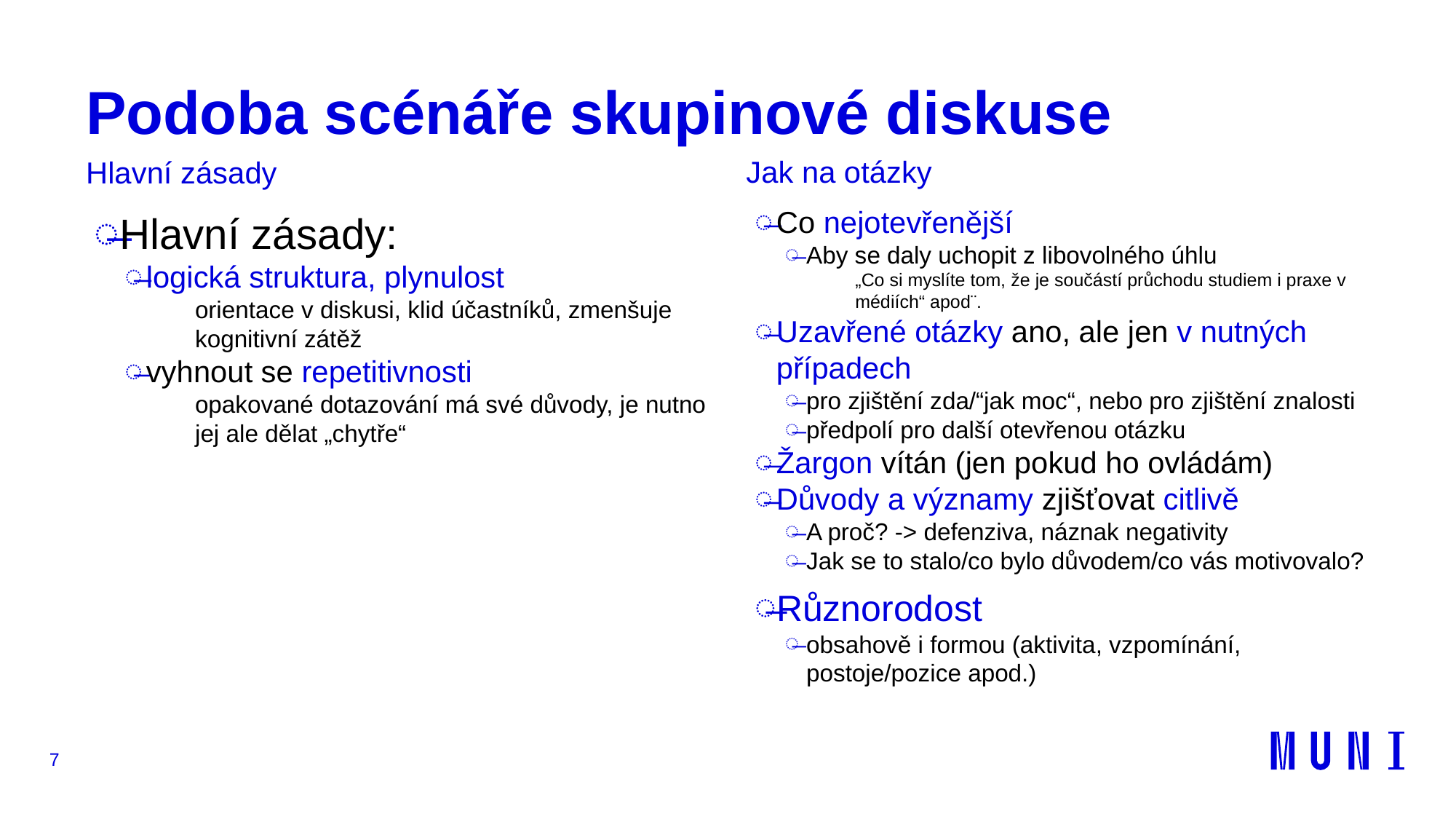

# Podoba scénáře skupinové diskuse
Jak na otázky
Hlavní zásady
Hlavní zásady:
logická struktura, plynulost
orientace v diskusi, klid účastníků, zmenšuje kognitivní zátěž
vyhnout se repetitivnosti
opakované dotazování má své důvody, je nutno jej ale dělat „chytře“

Co nejotevřenější
Aby se daly uchopit z libovolného úhlu
„Co si myslíte tom, že je součástí průchodu studiem i praxe v médiích“ apod¨.
Uzavřené otázky ano, ale jen v nutných případech
pro zjištění zda/“jak moc“, nebo pro zjištění znalosti
předpolí pro další otevřenou otázku
Žargon vítán (jen pokud ho ovládám)
Důvody a významy zjišťovat citlivě
A proč? -> defenziva, náznak negativity
Jak se to stalo/co bylo důvodem/co vás motivovalo?
Různorodost
obsahově i formou (aktivita, vzpomínání, postoje/pozice apod.)

7